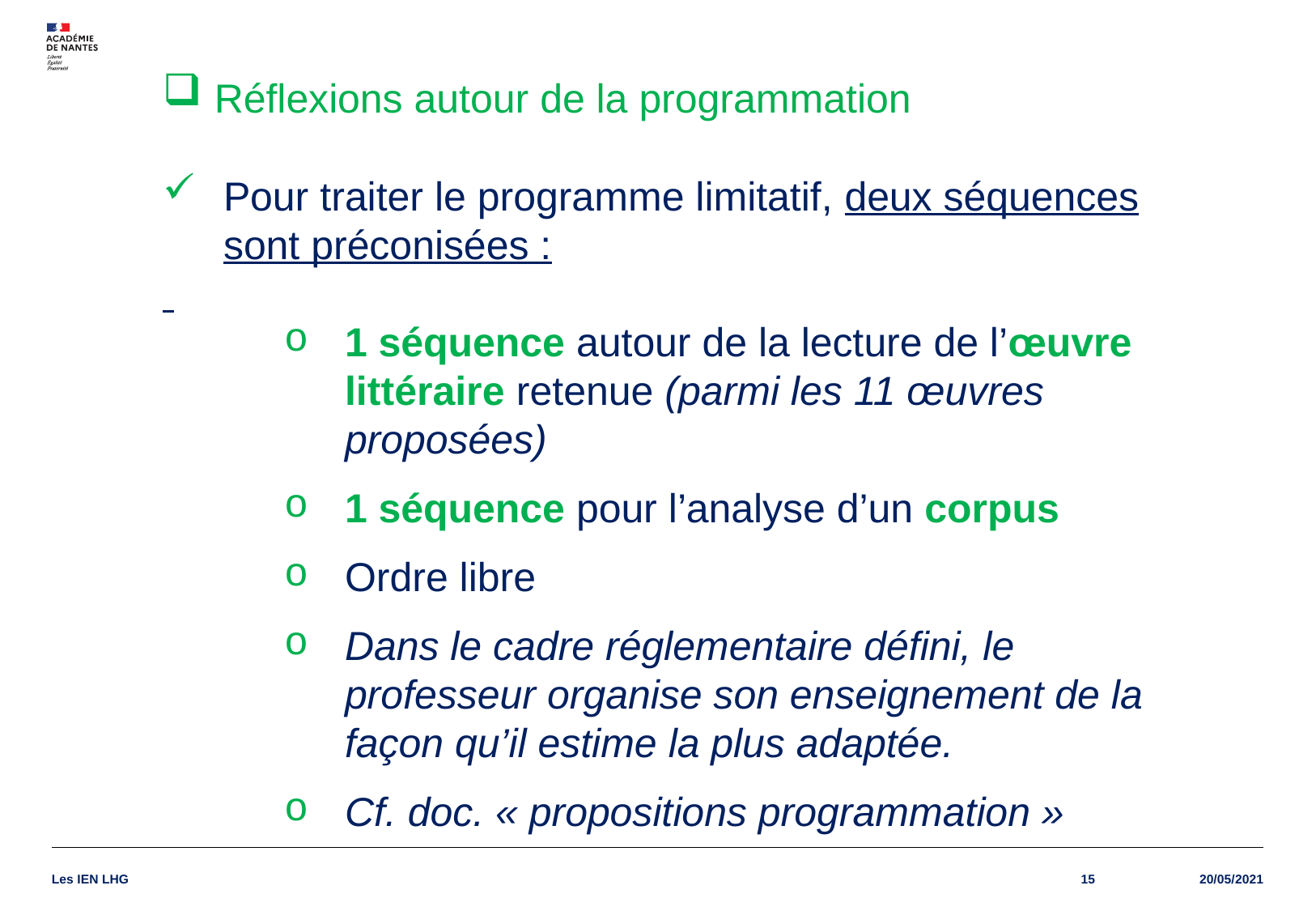

Réflexions autour de la programmation

Pour traiter le programme limitatif, deux séquences sont préconisées :

1 séquence autour de la lecture de l’œuvre littéraire retenue (parmi les 11 œuvres proposées)

1 séquence pour l’analyse d’un corpus

Ordre libre

Dans le cadre réglementaire défini, le professeur organise son enseignement de la façon qu’il estime la plus adaptée.

Cf. doc. « propositions programmation »

Les IEN LHG
15
20/05/2021